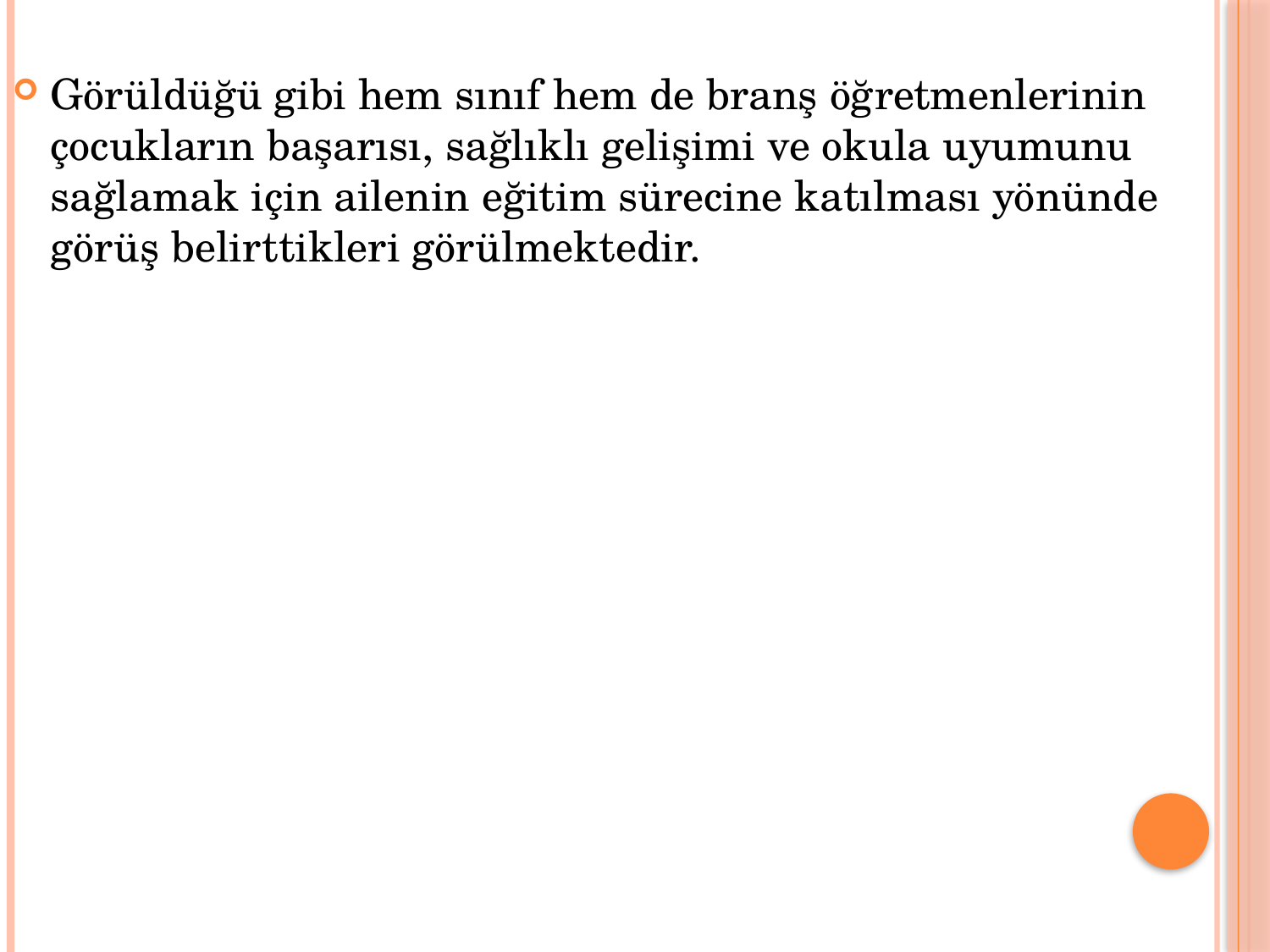

Görüldüğü gibi hem sınıf hem de branş öğretmenlerinin çocukların başarısı, sağlıklı gelişimi ve okula uyumunu sağlamak için ailenin eğitim sürecine katılması yönünde görüş belirttikleri görülmektedir.